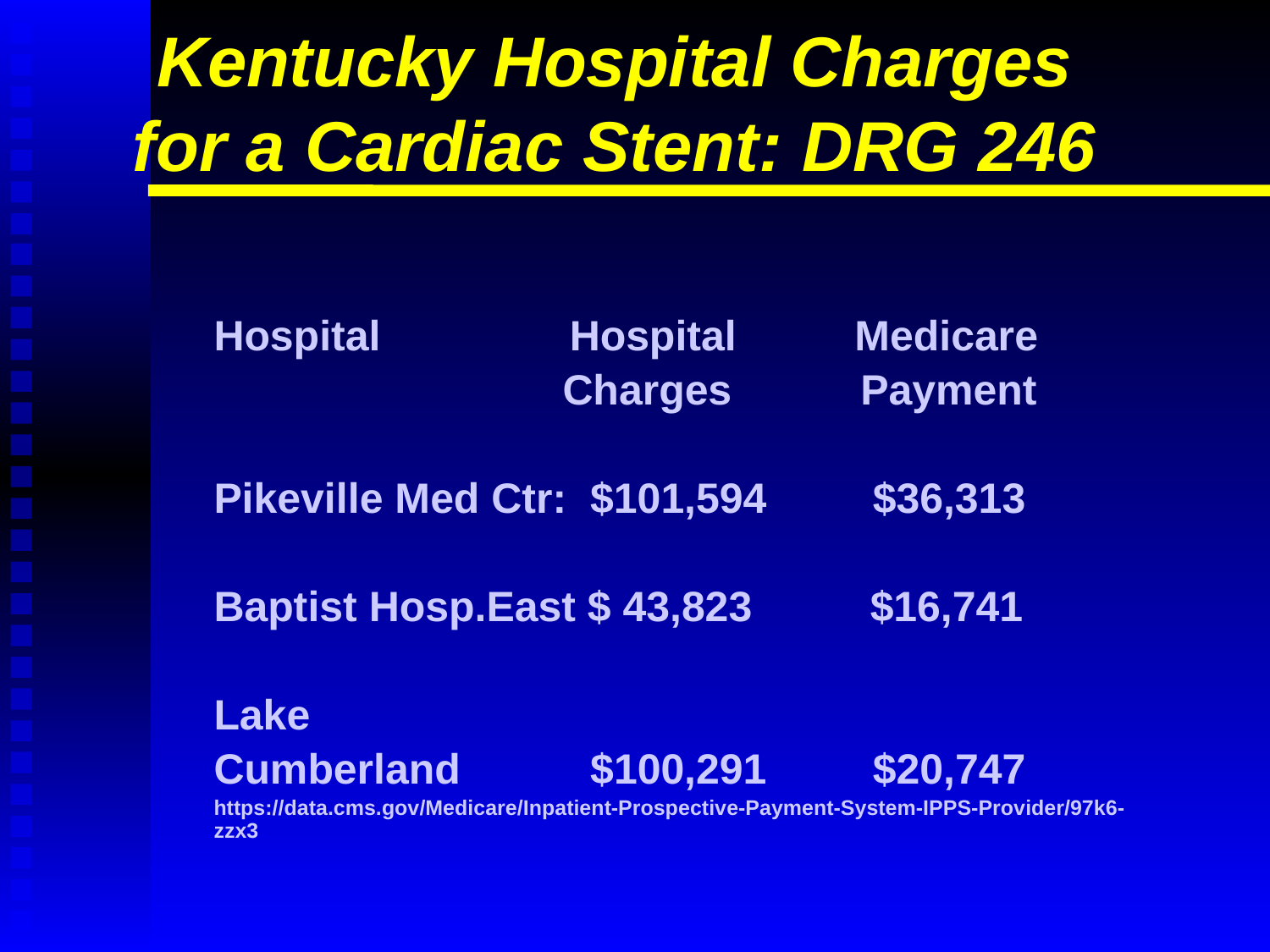

# Kentucky Hospital Charges for a Cardiac Stent: DRG 246

Hospital                Hospital          Medicare
		        Charges	 Payment

Pikeville Med Ctr:  $101,594         $36,313

Baptist Hosp.East $ 43,823          $16,741

Lake
Cumberland           $100,291         $20,747
https://data.cms.gov/Medicare/Inpatient-Prospective-Payment-System-IPPS-Provider/97k6-zzx3